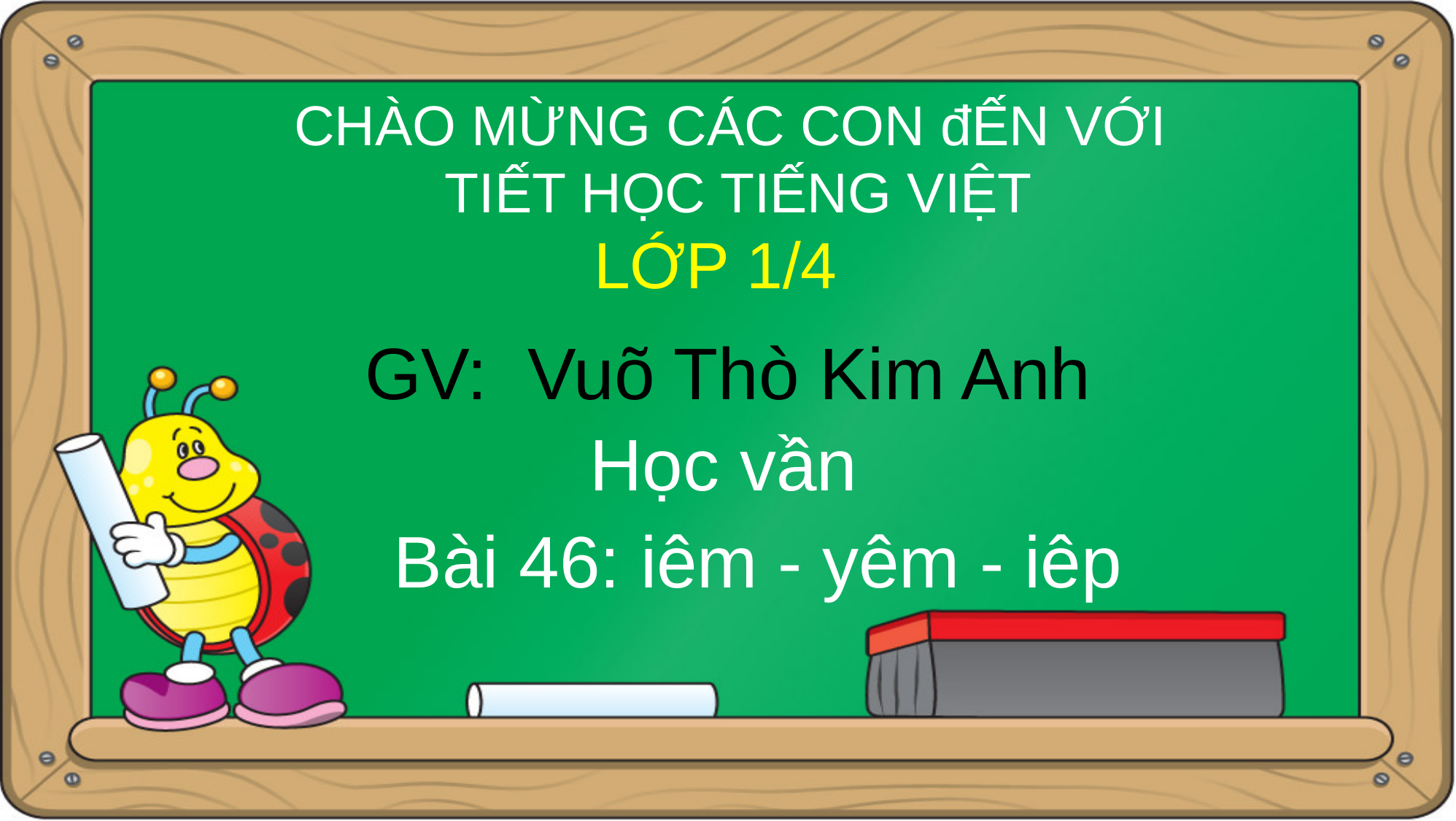

CHÀO MỪNG CÁC CON đẾN VỚI
TIẾT HỌC TIẾNG VIỆT
LỚP 1/4
GV:  Vuõ Thò Kim Anh
Học vần
Bài 46: iêm - yêm - iêp